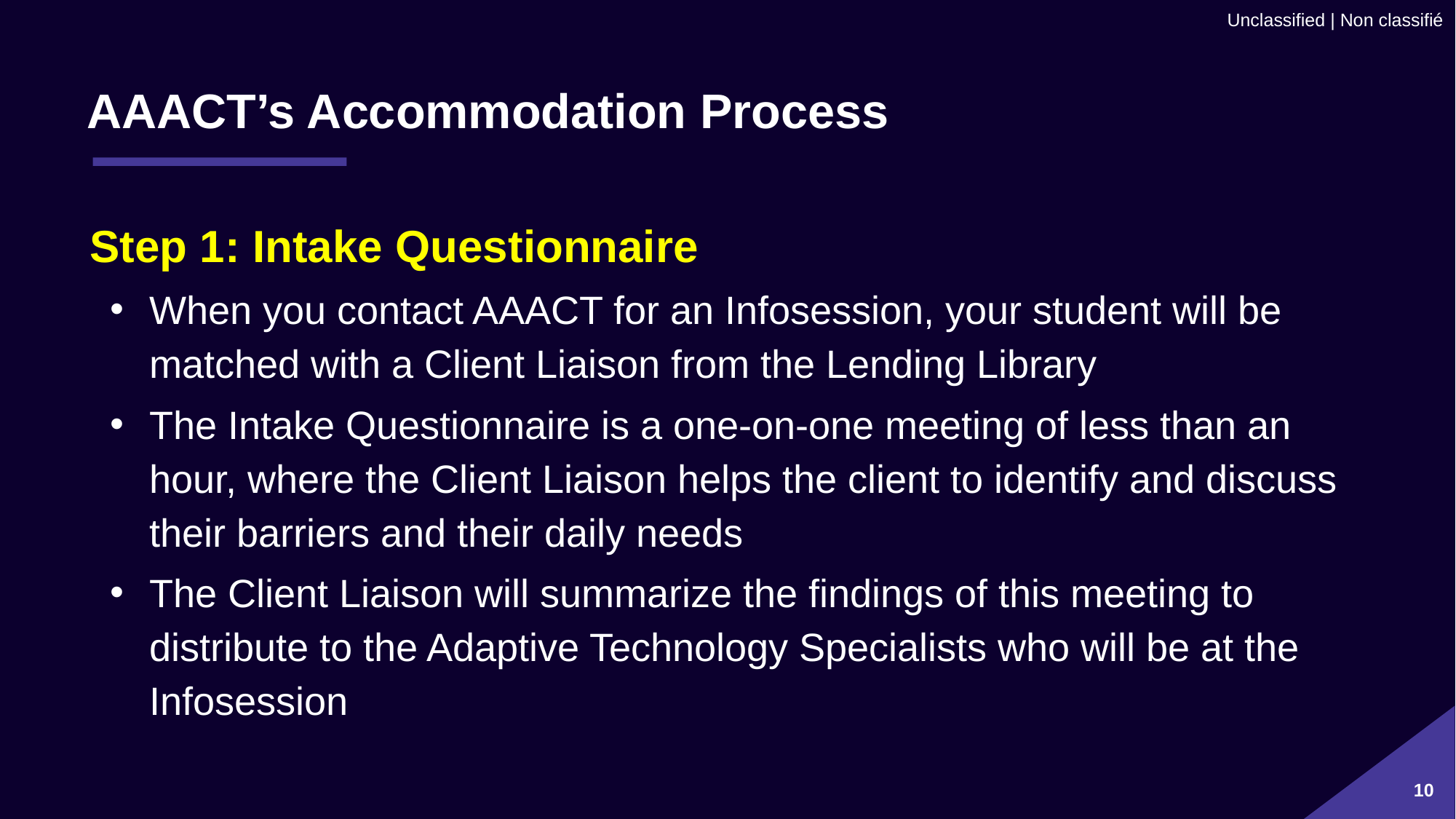

# AAACT’s Accommodation Process
Step 1: Intake Questionnaire
When you contact AAACT for an Infosession, your student will be matched with a Client Liaison from the Lending Library
The Intake Questionnaire is a one-on-one meeting of less than an hour, where the Client Liaison helps the client to identify and discuss their barriers and their daily needs
The Client Liaison will summarize the findings of this meeting to distribute to the Adaptive Technology Specialists who will be at the Infosession